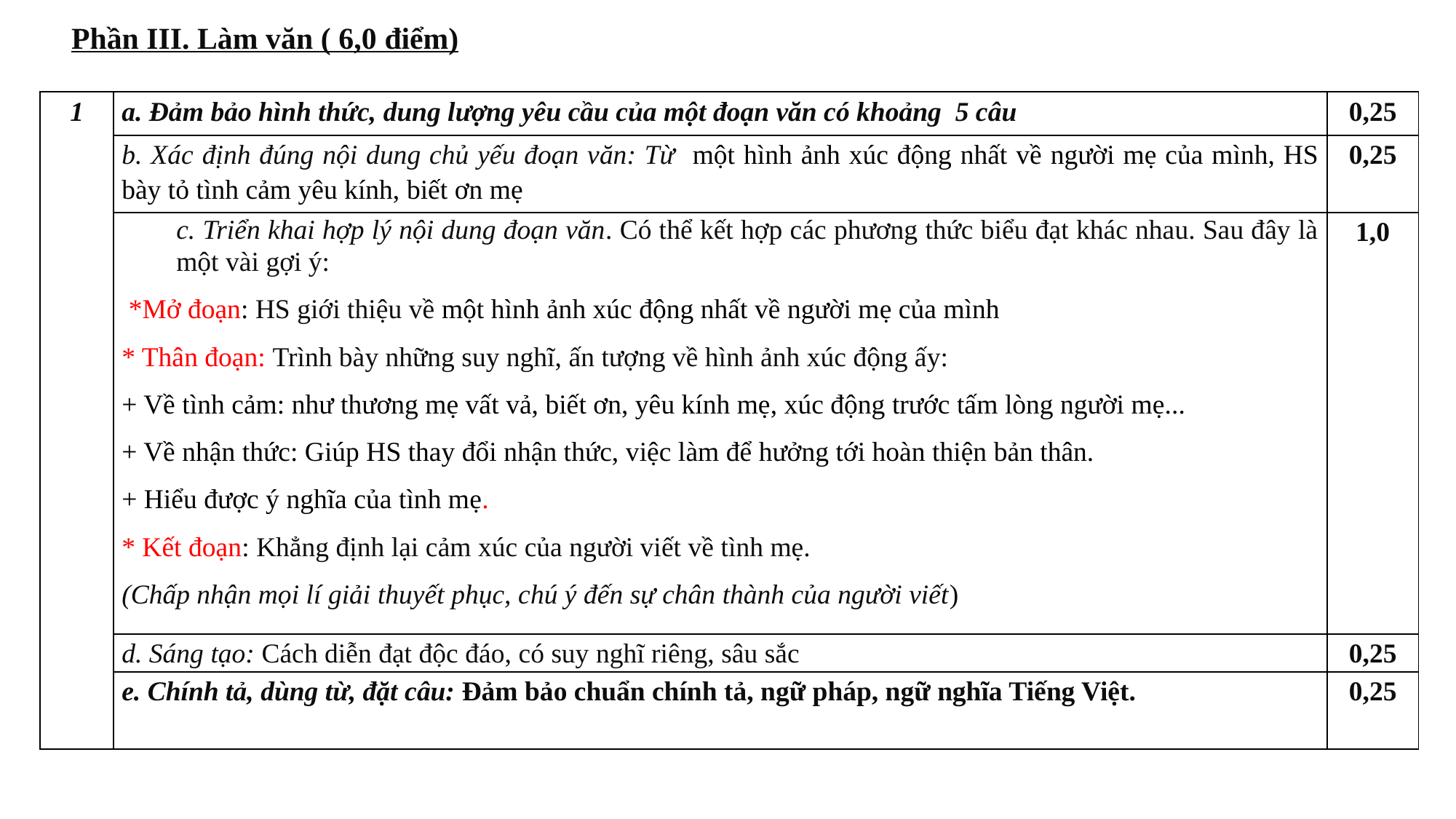

Phần III. Làm văn ( 6,0 điểm)
| 1 | a. Đảm bảo hình thức, dung lượng yêu cầu của một đoạn văn có khoảng 5 câu | 0,25 |
| --- | --- | --- |
|  | b. Xác định đúng nội dung chủ yếu đoạn văn: Từ một hình ảnh xúc động nhất về người mẹ của mình, HS bày tỏ tình cảm yêu kính, biết ơn mẹ | 0,25 |
|  | c. Triển khai hợp lý nội dung đoạn văn. Có thể kết hợp các phương thức biểu đạt khác nhau. Sau đây là một vài gợi ý: \*Mở đoạn: HS giới thiệu về một hình ảnh xúc động nhất về người mẹ của mình \* Thân đoạn: Trình bày những suy nghĩ, ấn tượng về hình ảnh xúc động ấy: + Về tình cảm: như thương mẹ vất vả, biết ơn, yêu kính mẹ, xúc động trước tấm lòng người mẹ... + Về nhận thức: Giúp HS thay đổi nhận thức, việc làm để hưởng tới hoàn thiện bản thân. + Hiểu được ý nghĩa của tình mẹ. \* Kết đoạn: Khẳng định lại cảm xúc của người viết về tình mẹ. (Chấp nhận mọi lí giải thuyết phục, chú ý đến sự chân thành của người viết) | 1,0 |
|  | d. Sáng tạo: Cách diễn đạt độc đáo, có suy nghĩ riêng, sâu sắc | 0,25 |
|  | e. Chính tả, dùng từ, đặt câu: Đảm bảo chuẩn chính tả, ngữ pháp, ngữ nghĩa Tiếng Việt. | 0,25 |